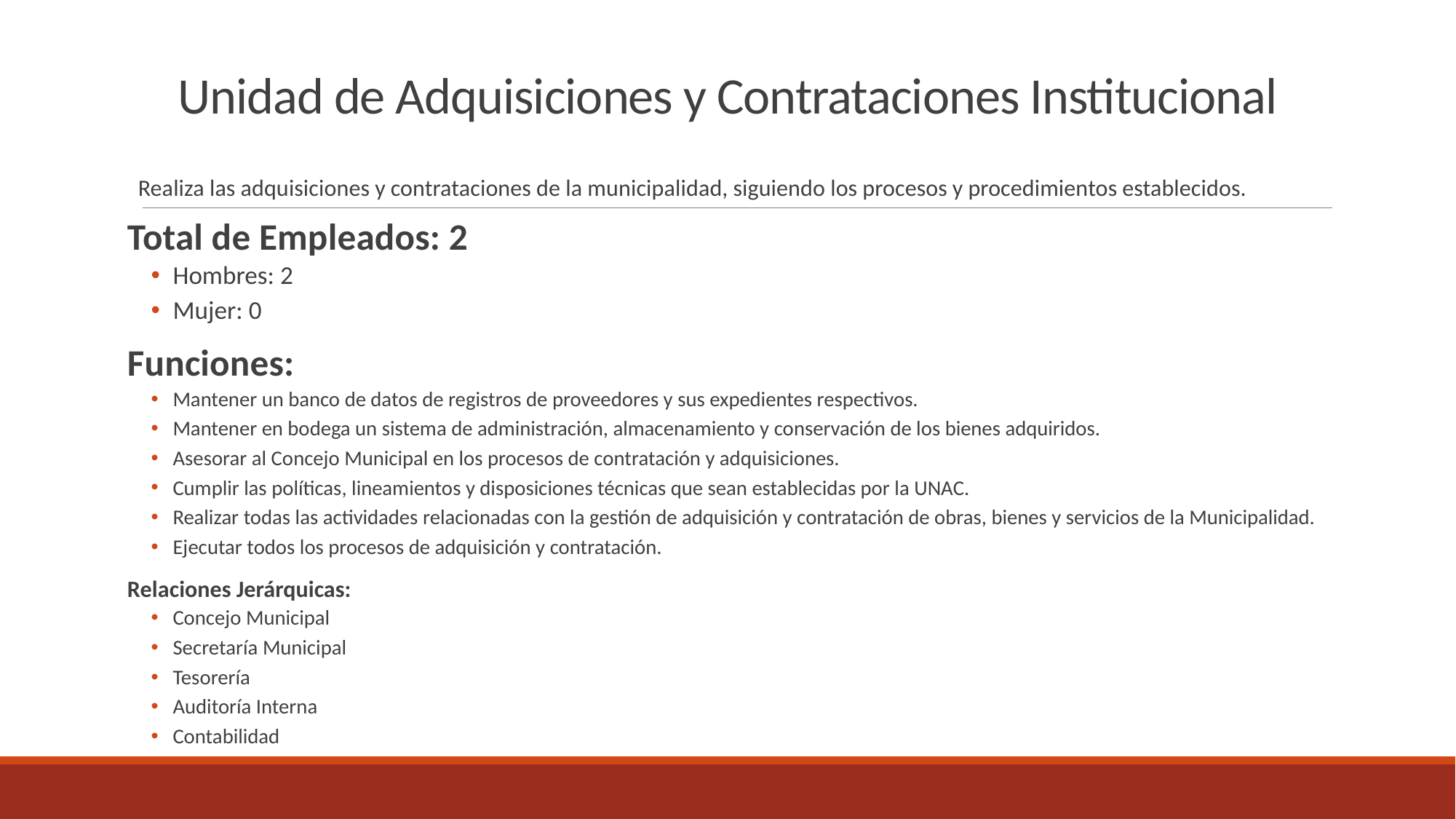

# Unidad de Adquisiciones y Contrataciones Institucional
Realiza las adquisiciones y contrataciones de la municipalidad, siguiendo los procesos y procedimientos establecidos.
Total de Empleados: 2
Hombres: 2
Mujer: 0
Funciones:
Mantener un banco de datos de registros de proveedores y sus expedientes respectivos.
Mantener en bodega un sistema de administración, almacenamiento y conservación de los bienes adquiridos.
Asesorar al Concejo Municipal en los procesos de contratación y adquisiciones.
Cumplir las políticas, lineamientos y disposiciones técnicas que sean establecidas por la UNAC.
Realizar todas las actividades relacionadas con la gestión de adquisición y contratación de obras, bienes y servicios de la Municipalidad.
Ejecutar todos los procesos de adquisición y contratación.
Relaciones Jerárquicas:
Concejo Municipal
Secretaría Municipal
Tesorería
Auditoría Interna
Contabilidad